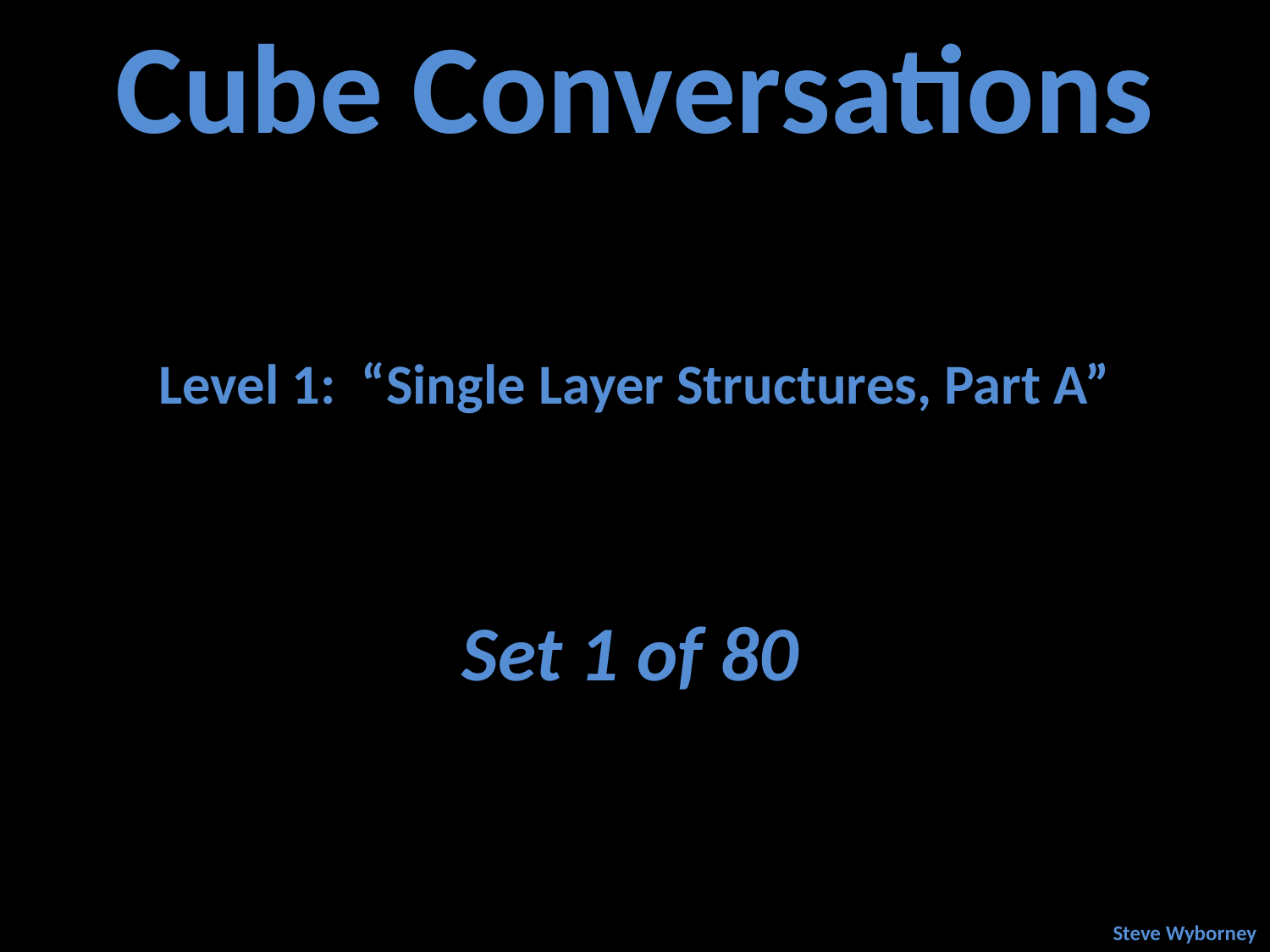

Cube Conversations
Level 1:  “Single Layer Structures, Part A”
Set 1 of 80
Steve Wyborney